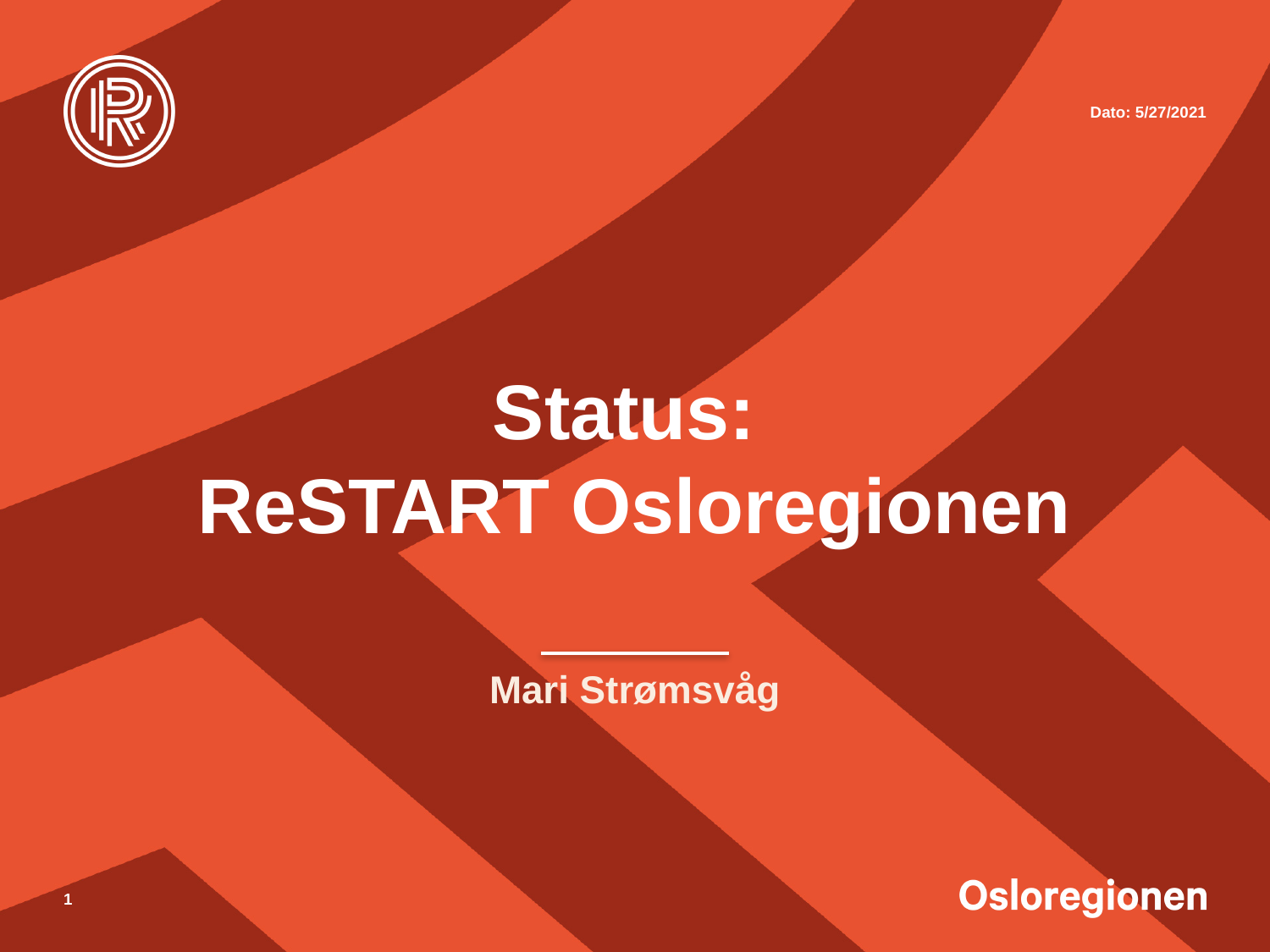

# Status: ReSTART Osloregionen
Mari Strømsvåg
1